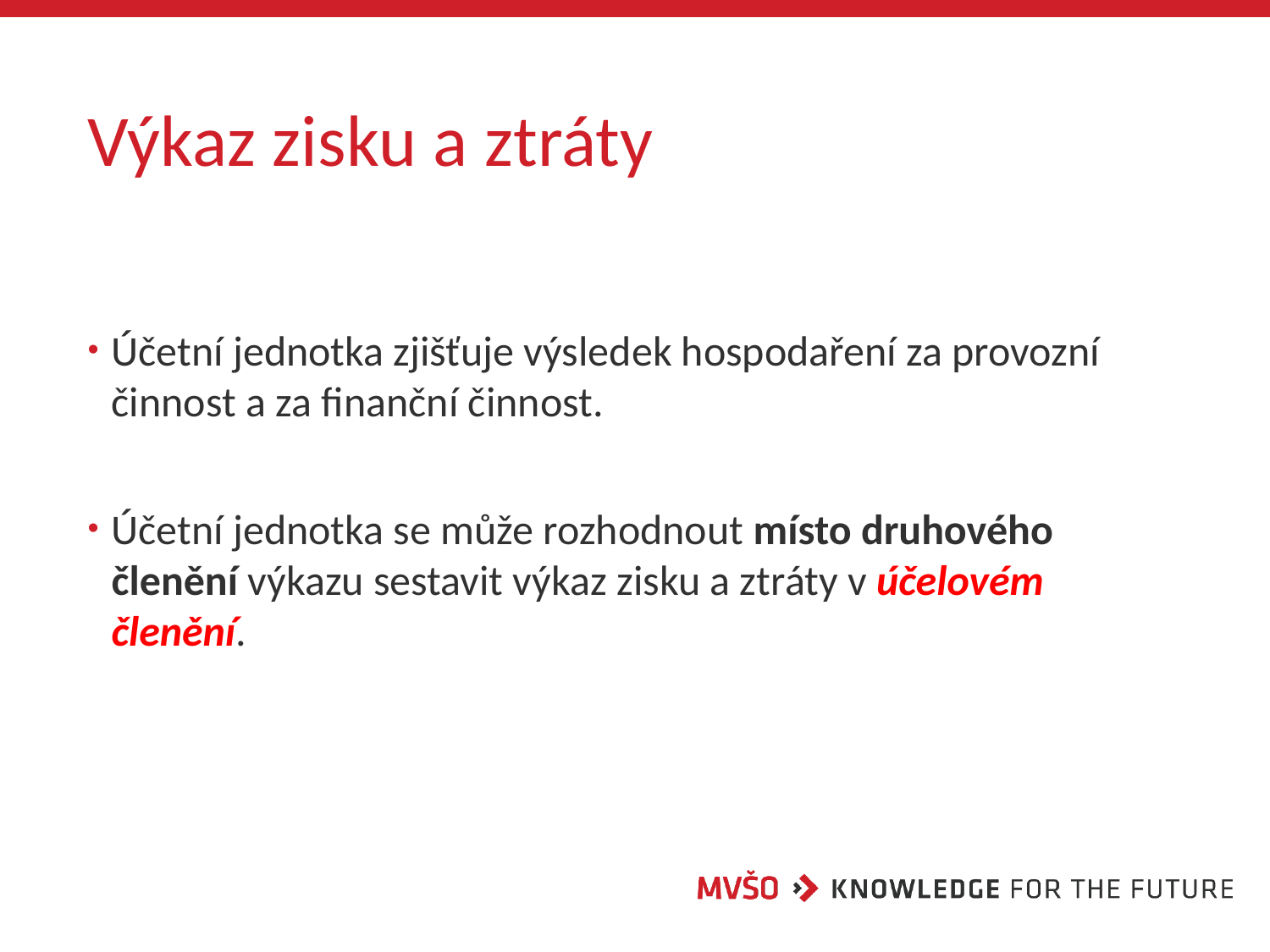

# Výkaz zisku a ztráty

Účetní jednotka zjišťuje výsledek hospodaření za provozní činnost a za finanční činnost.

Účetní jednotka se může rozhodnout místo druhového členění výkazu sestavit výkaz zisku a ztráty v účelovém členění.